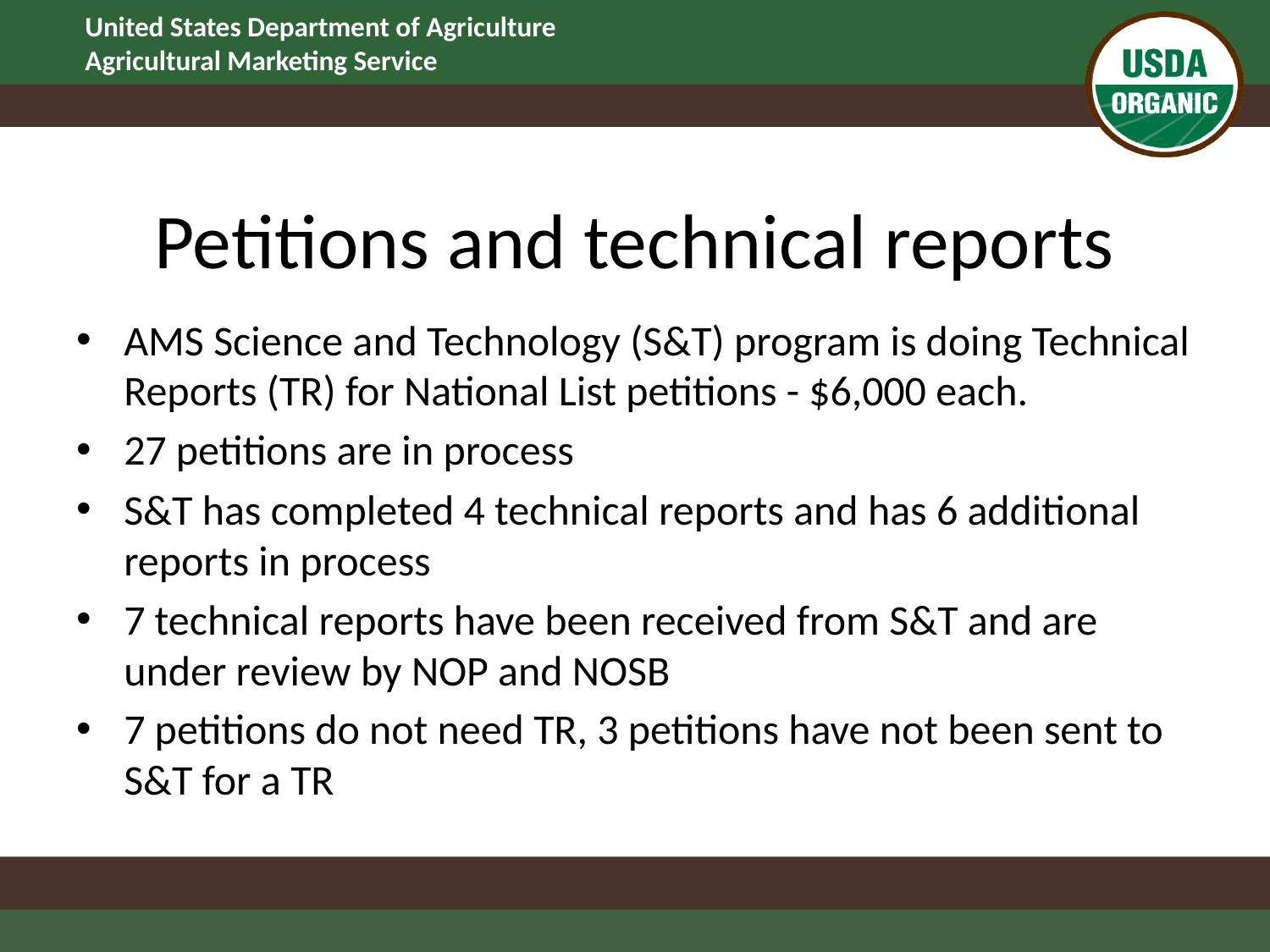

# Petitions and technical reports
AMS Science and Technology (S&T) program is doing Technical Reports (TR) for National List petitions - $6,000 each.
27 petitions are in process
S&T has completed 4 technical reports and has 6 additional reports in process
7 technical reports have been received from S&T and are under review by NOP and NOSB
7 petitions do not need TR, 3 petitions have not been sent to S&T for a TR